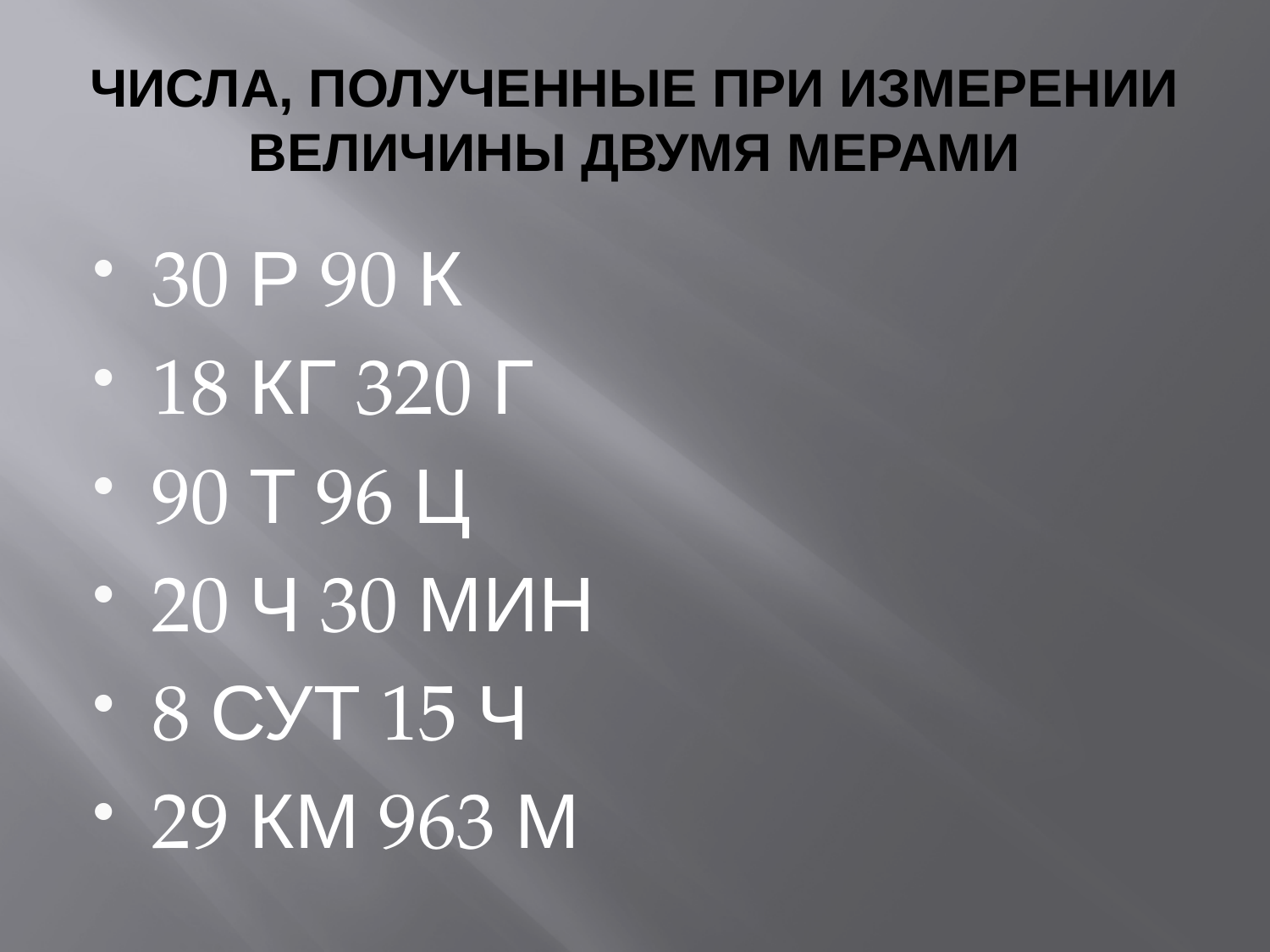

# ЧИСЛА, ПОЛУЧЕННЫЕ ПРИ ИЗМЕРЕНИИ ВЕЛИЧИНЫ ДВУМЯ МЕРАМИ
30 Р 90 К
18 КГ 320 Г
90 Т 96 Ц
20 Ч 30 МИН
8 СУТ 15 Ч
29 КМ 963 М